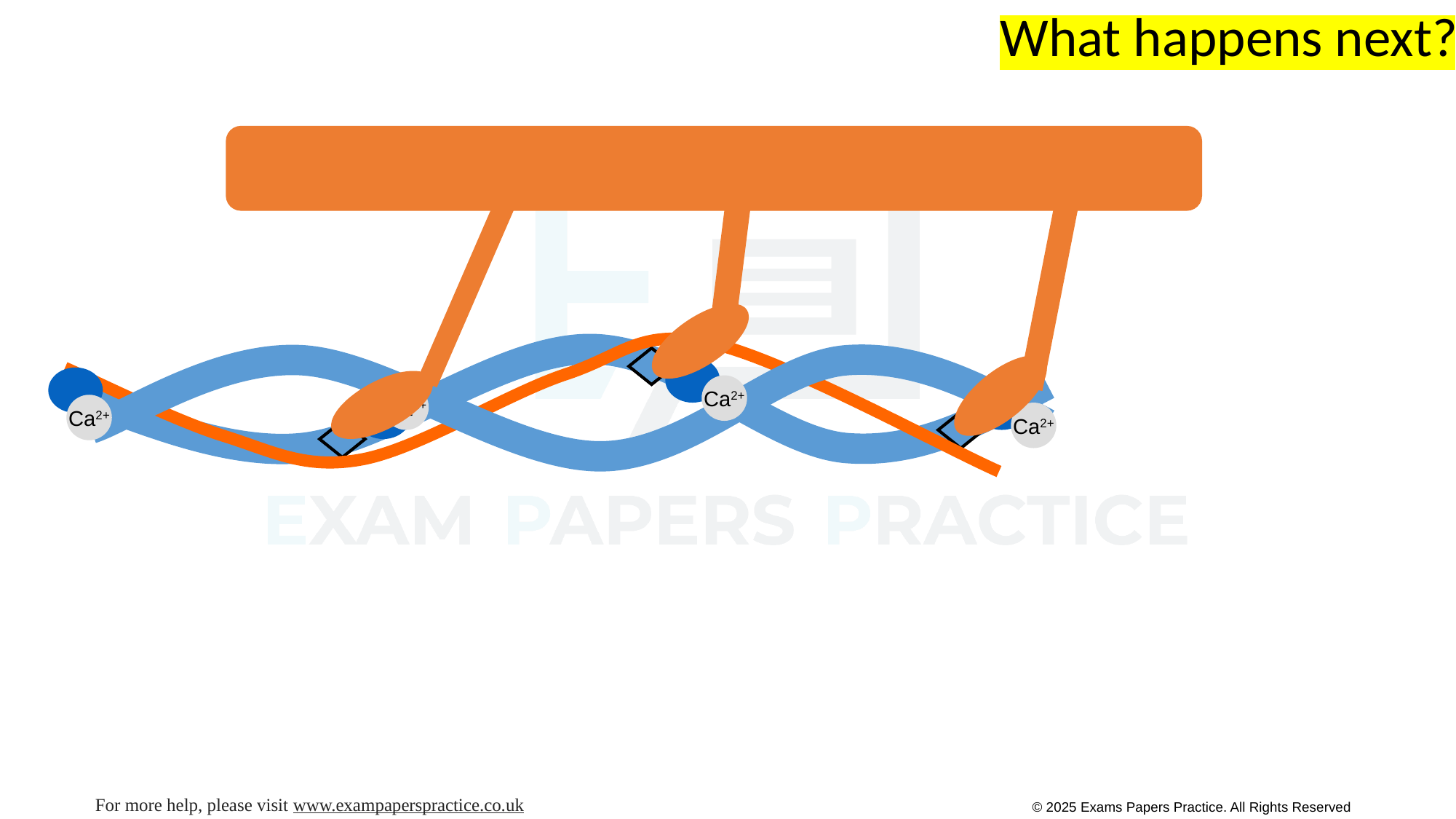

What happens next?

Ca2+
Ca2+

Ca2+
Ca2+